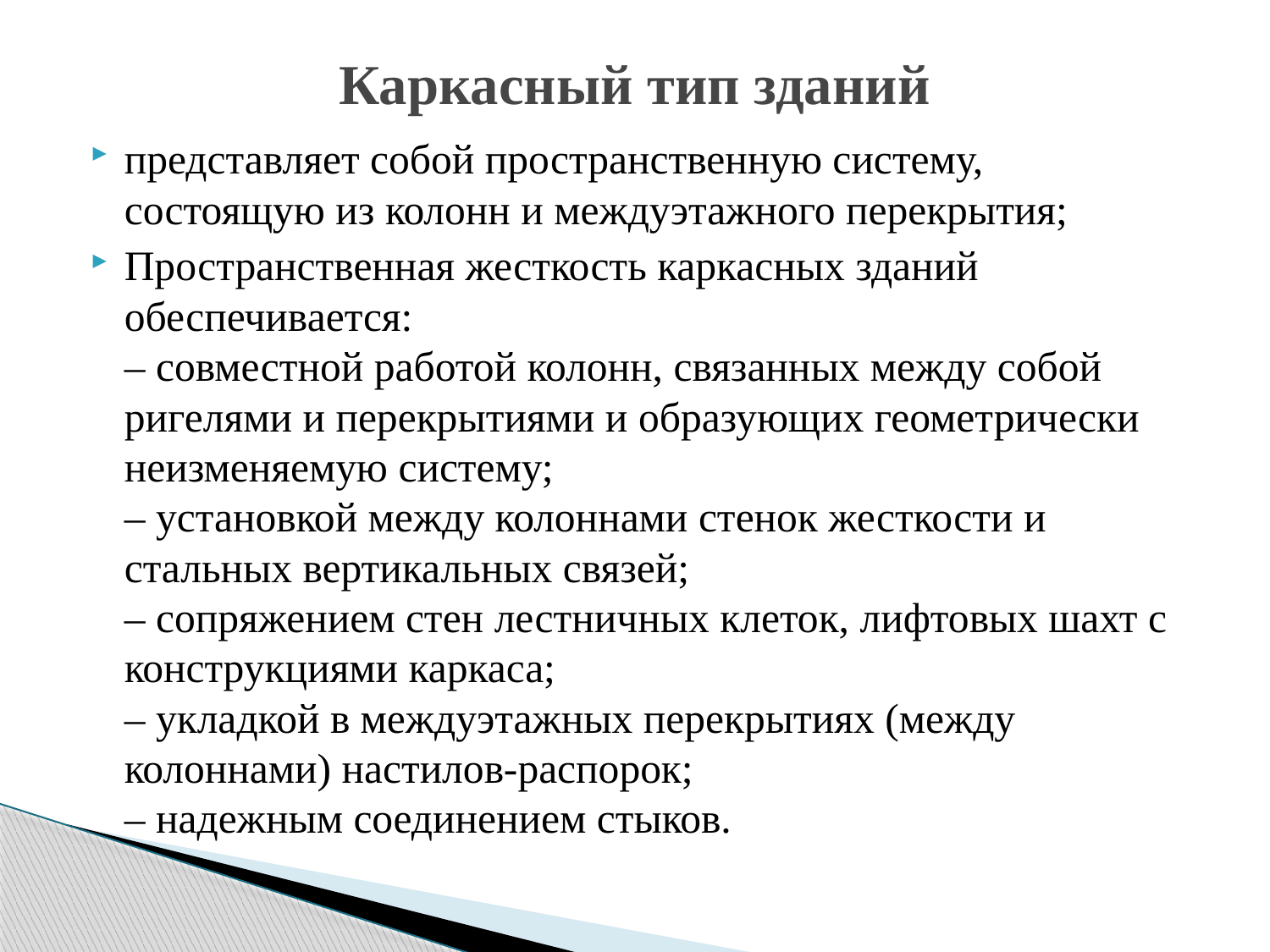

# Каркасный тип зданий
представляет собой пространственную систему, состоящую из колонн и междуэтажного перекрытия;
Пространственная жесткость каркасных зданий обеспечивается:
– совместной работой колонн, связанных между собой ригелями и перекрытиями и образующих геометрически неизменяемую систему;
– установкой между колоннами стенок жесткости и стальных вертикальных связей;
– сопряжением стен лестничных клеток, лифтовых шахт с конструкциями каркаса;
– укладкой в междуэтажных перекрытиях (между колоннами) настилов-распорок;
– надежным соединением стыков.